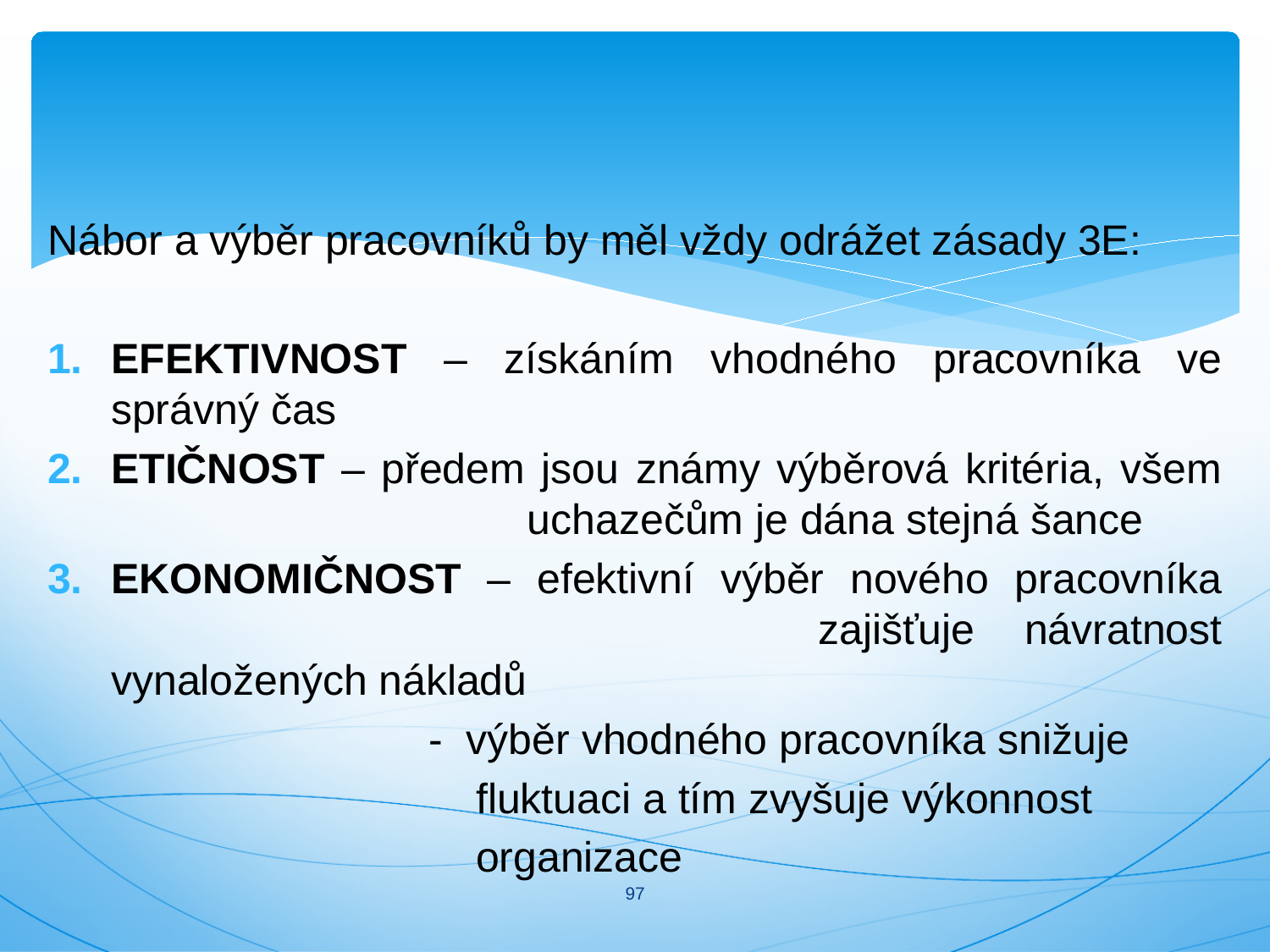

#
Nábor a výběr pracovníků by měl vždy odrážet zásady 3E:

EFEKTIVNOST – získáním vhodného pracovníka ve správný čas
ETIČNOST – předem jsou známy výběrová kritéria, všem 			   uchazečům je dána stejná šance
EKONOMIČNOST – efektivní výběr nového pracovníka 				    zajišťuje návratnost vynaložených nákladů
			-  výběr vhodného pracovníka snižuje
			    fluktuaci a tím zvyšuje výkonnost
			    organizace

97